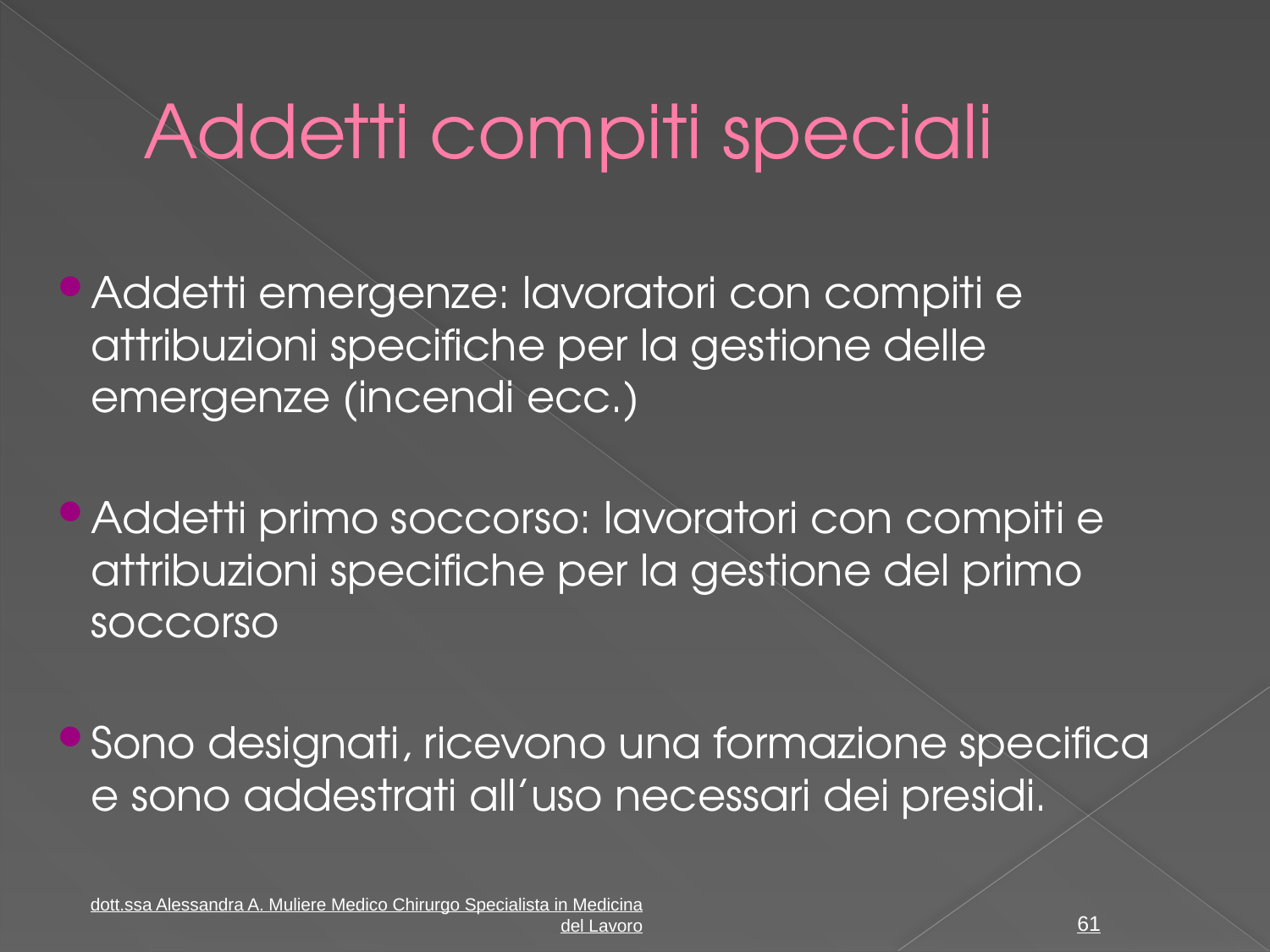

# Addetti compiti speciali

Addetti emergenze: lavoratori con compiti e attribuzioni specifiche per la gestione delle emergenze (incendi ecc.)

Addetti primo soccorso: lavoratori con compiti e attribuzioni specifiche per la gestione del primo soccorso

Sono designati, ricevono una formazione specifica e sono addestrati all’uso necessari dei presidi.
dott.ssa Alessandra A. Muliere Medico Chirurgo Specialista in Medicina del Lavoro
61